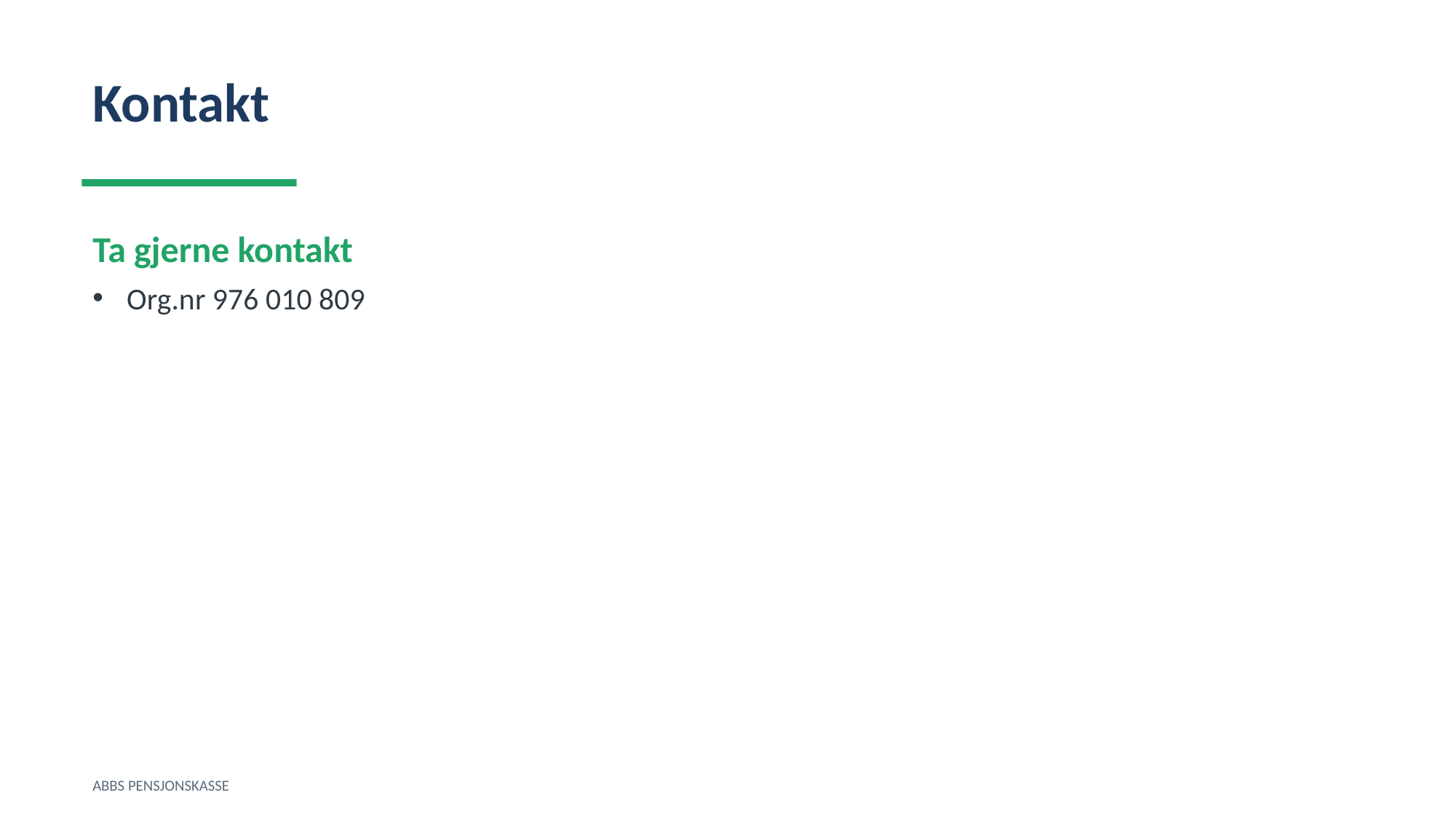

Kontakt

Ta gjerne kontakt
Org.nr 976 010 809
ABBS PENSJONSKASSE